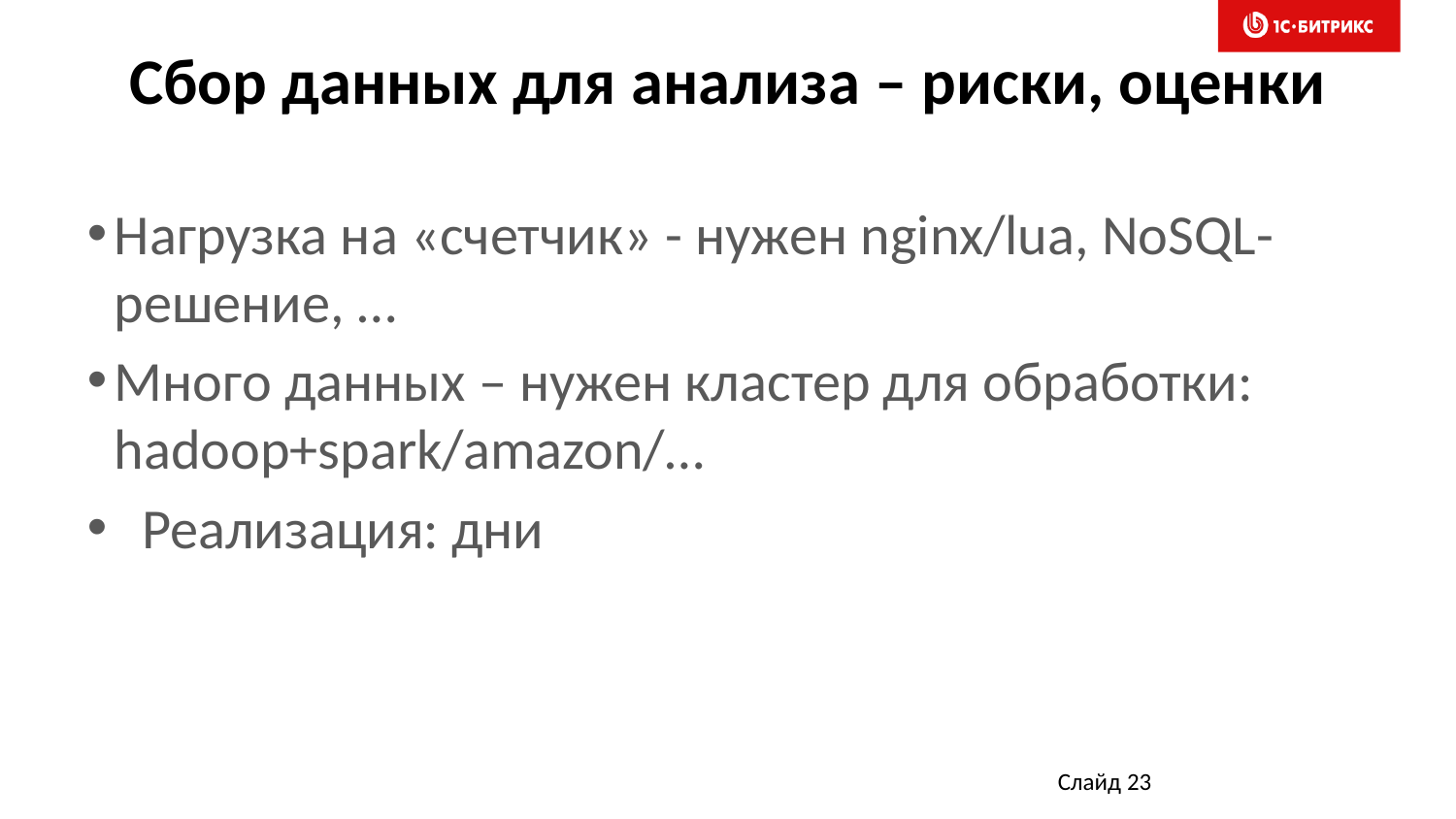

# Сбор данных для анализа – риски, оценки
Нагрузка на «счетчик» - нужен nginx/lua, NoSQL-решение, …
Много данных – нужен кластер для обработки: hadoop+spark/amazon/…
Реализация: дни

Слайд 23